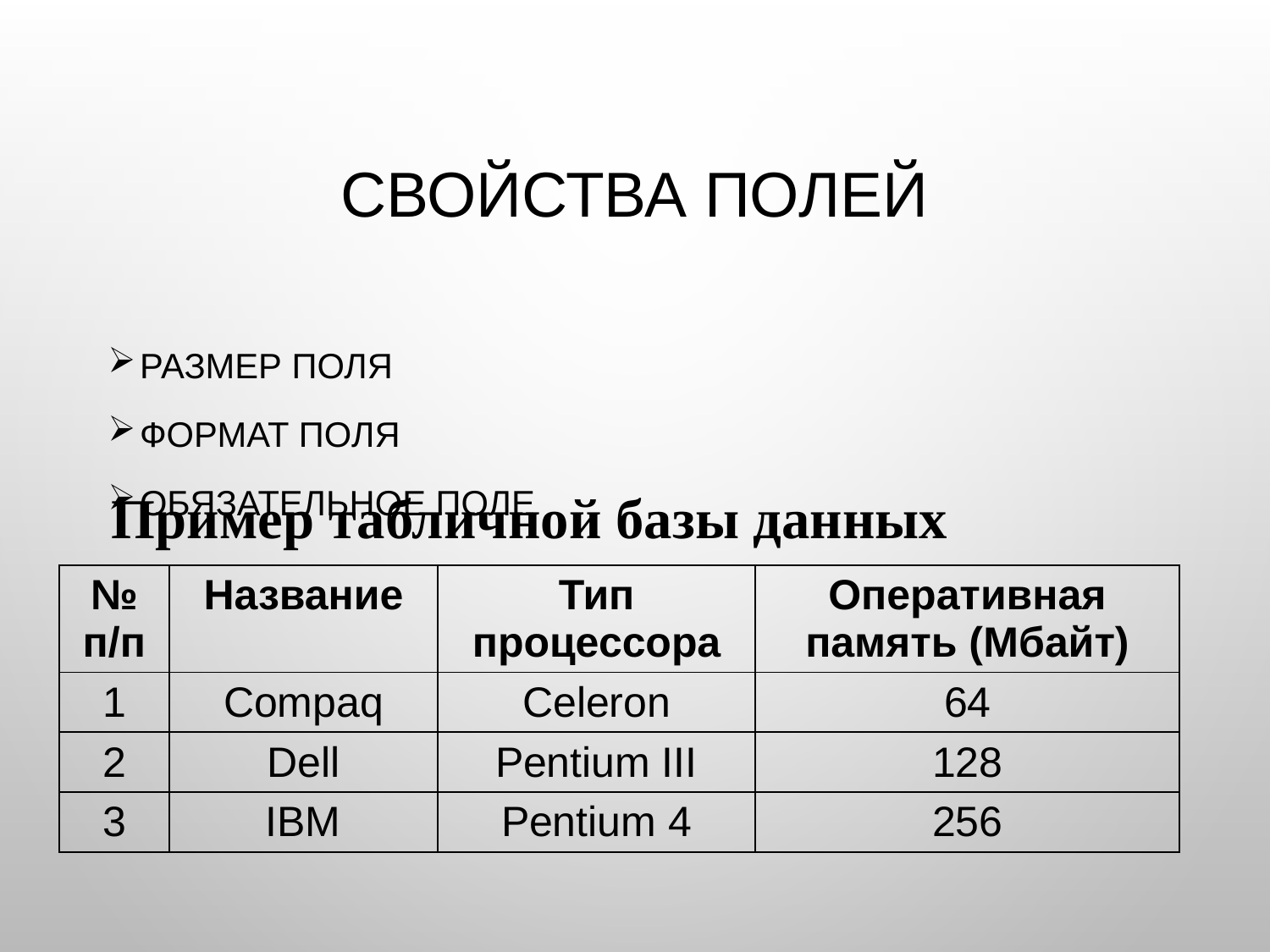

# Свойства полей
Размер поля
Формат поля
Обязательное поле
Пример табличной базы данных
| № п/п | Название | Тип процессора | Оперативная память (Мбайт) |
| --- | --- | --- | --- |
| 1 | Compaq | Celeron | 64 |
| 2 | Dell | Pentium III | 128 |
| 3 | IBM | Pentium 4 | 256 |